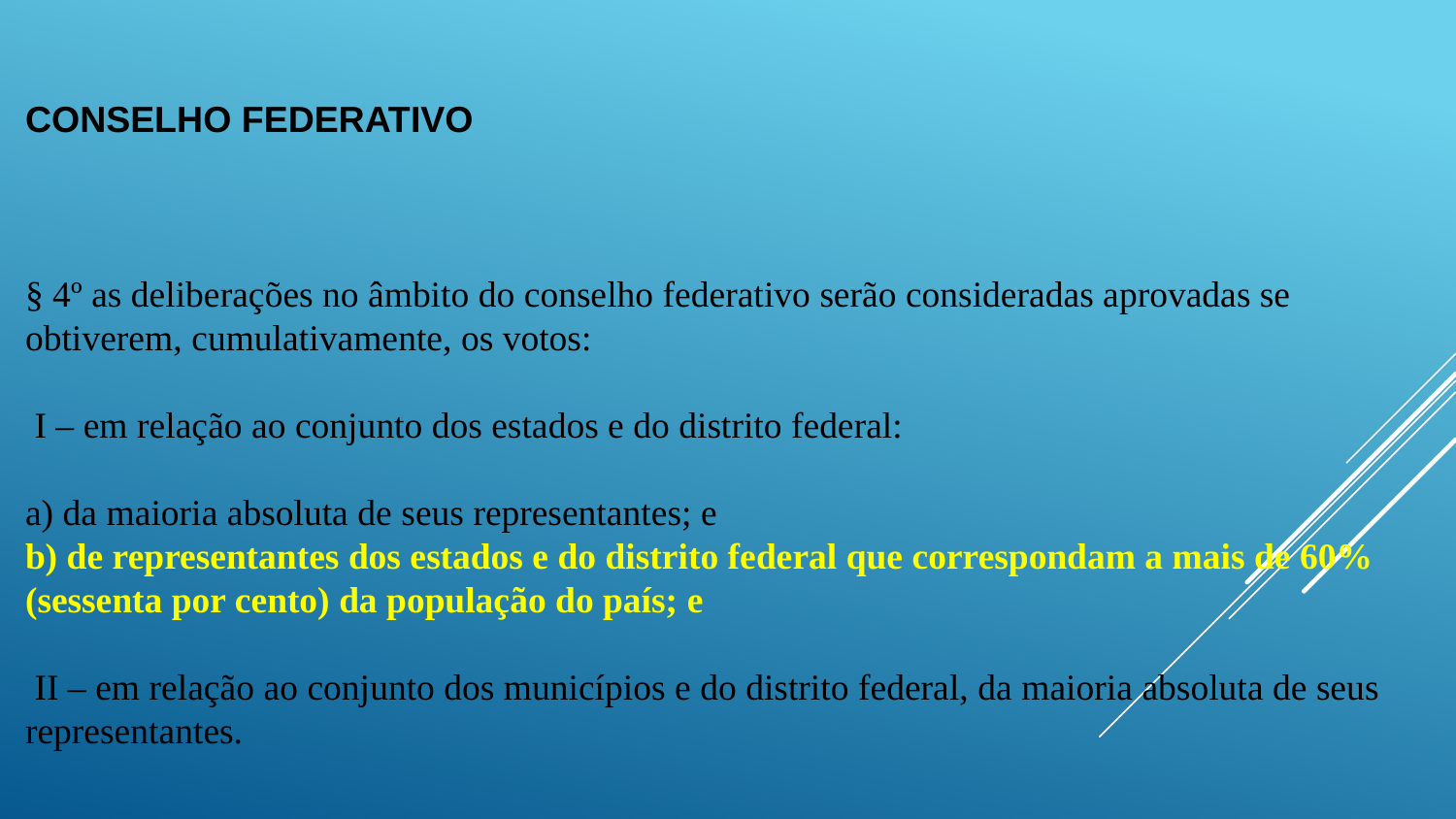

# CONSELHO FEDERATIVO § 4º as deliberações no âmbito do conselho federativo serão consideradas aprovadas se obtiverem, cumulativamente, os votos: I – em relação ao conjunto dos estados e do distrito federal: a) da maioria absoluta de seus representantes; e b) de representantes dos estados e do distrito federal que correspondam a mais de 60% (sessenta por cento) da população do país; e II – em relação ao conjunto dos municípios e do distrito federal, da maioria absoluta de seus representantes.